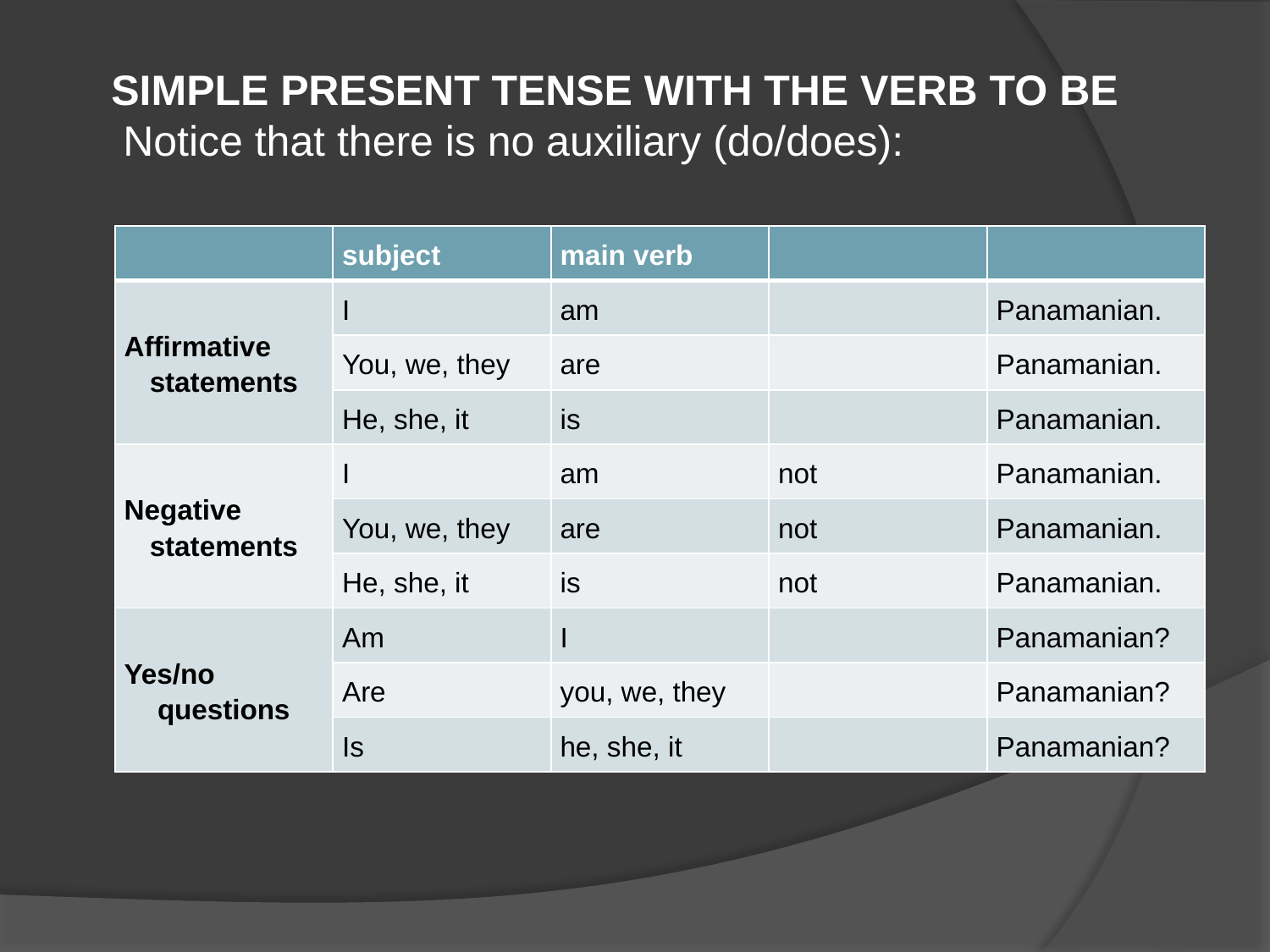

# SIMPLE PRESENT TENSE WITH THE VERB TO BE
 Notice that there is no auxiliary (do/does):
|  | subject | main verb |  |  |
| --- | --- | --- | --- | --- |
| Affirmative statements | I | am |  | Panamanian. |
|  | You, we, they | are |  | Panamanian. |
|  | He, she, it | is |  | Panamanian. |
| Negative statements | I | am | not | Panamanian. |
|  | You, we, they | are | not | Panamanian. |
|  | He, she, it | is | not | Panamanian. |
| Yes/no questions | Am | I |  | Panamanian? |
|  | Are | you, we, they |  | Panamanian? |
|  | Is | he, she, it |  | Panamanian? |